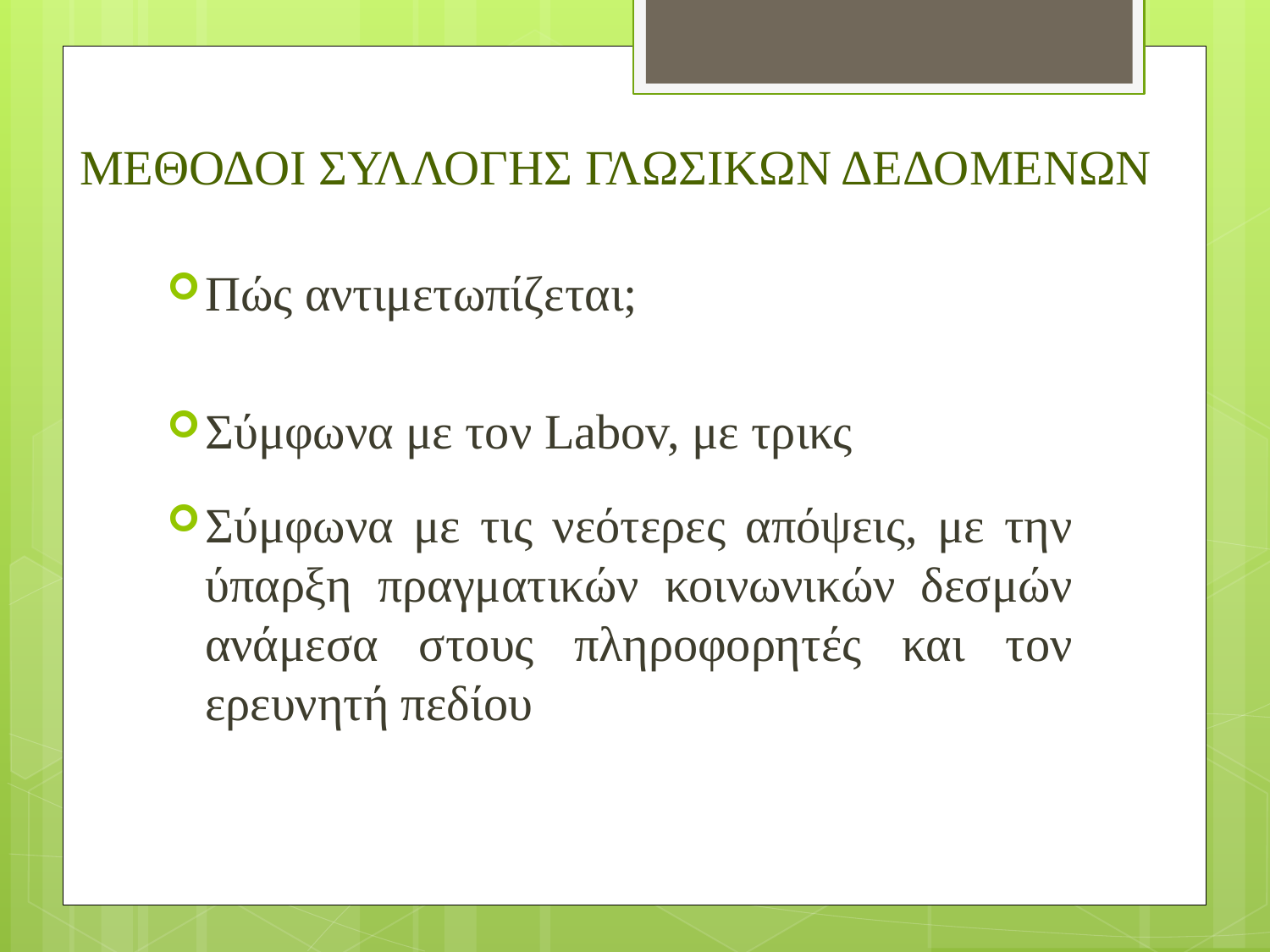

# ΜΕΘΟΔΟΙ ΣΥΛΛΟΓΗΣ ΓΛΩΣΙΚΩΝ ΔΕΔΟΜΕΝΩΝ

Πώς αντιμετωπίζεται;

Σύμφωνα με τον Labov, με τρικς

Σύμφωνα με τις νεότερες απόψεις, με την ύπαρξη πραγματικών κοινωνικών δεσμών ανάμεσα στους πληροφορητές και τον ερευνητή πεδίου